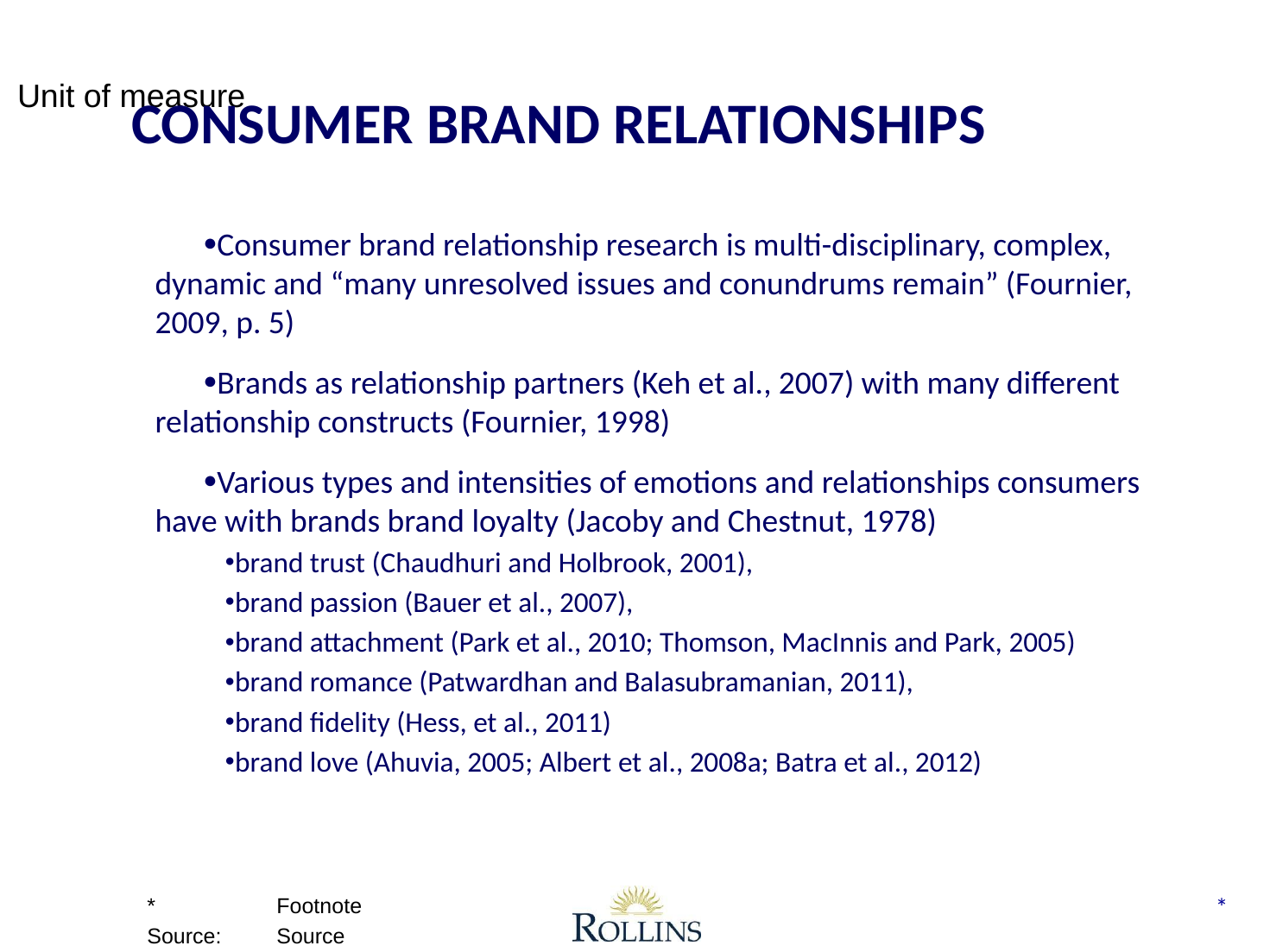

# Consumer Brand Relationships
Consumer brand relationship research is multi-disciplinary, complex, dynamic and “many unresolved issues and conundrums remain” (Fournier, 2009, p. 5)
Brands as relationship partners (Keh et al., 2007) with many different relationship constructs (Fournier, 1998)
Various types and intensities of emotions and relationships consumers have with brands brand loyalty (Jacoby and Chestnut, 1978)
brand trust (Chaudhuri and Holbrook, 2001),
brand passion (Bauer et al., 2007),
brand attachment (Park et al., 2010; Thomson, MacInnis and Park, 2005)
brand romance (Patwardhan and Balasubramanian, 2011),
brand fidelity (Hess, et al., 2011)
brand love (Ahuvia, 2005; Albert et al., 2008a; Batra et al., 2012)

*